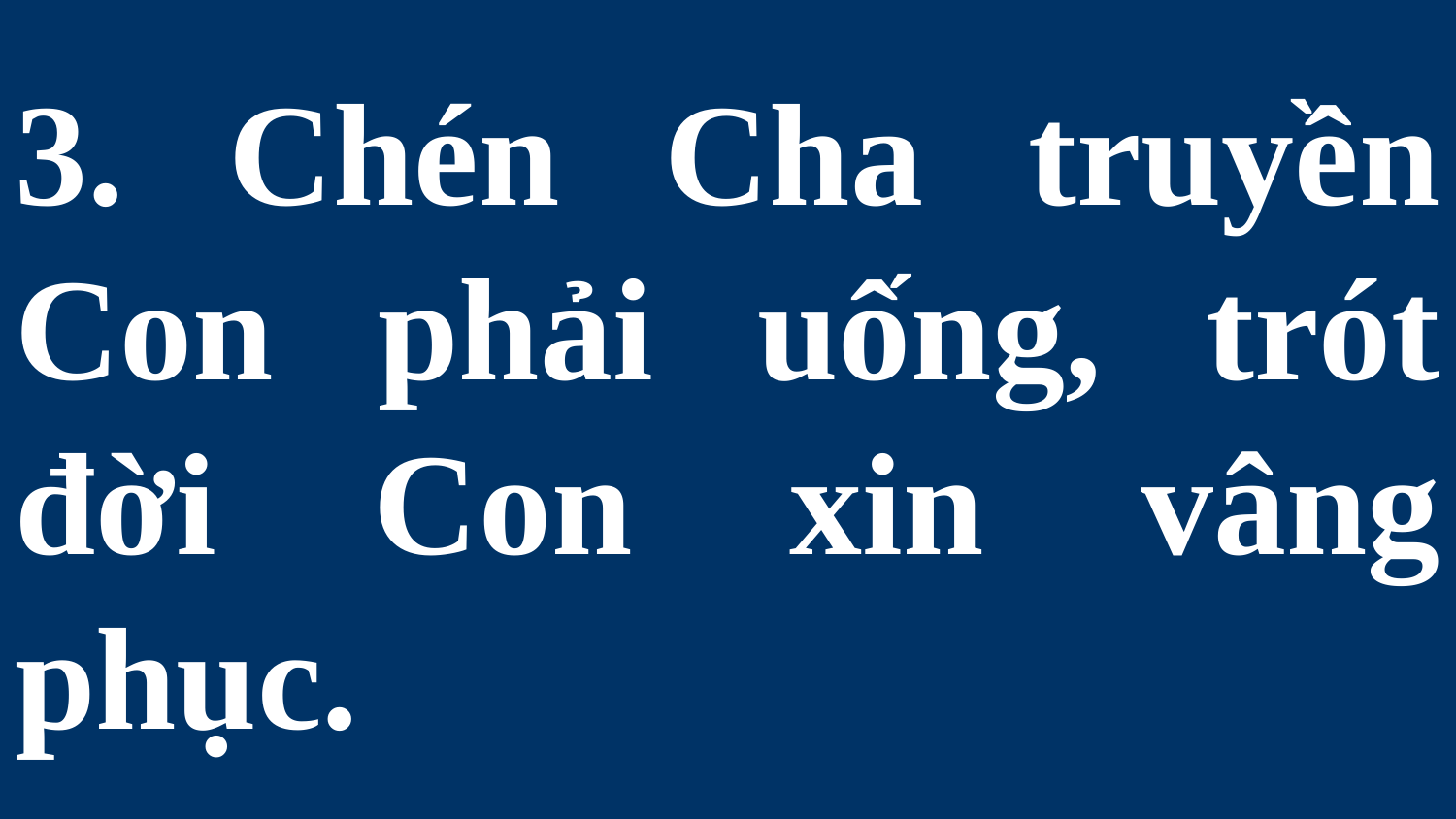

# 3. Chén Cha truyền Con phải uống, trót đời Con xin vâng phục.